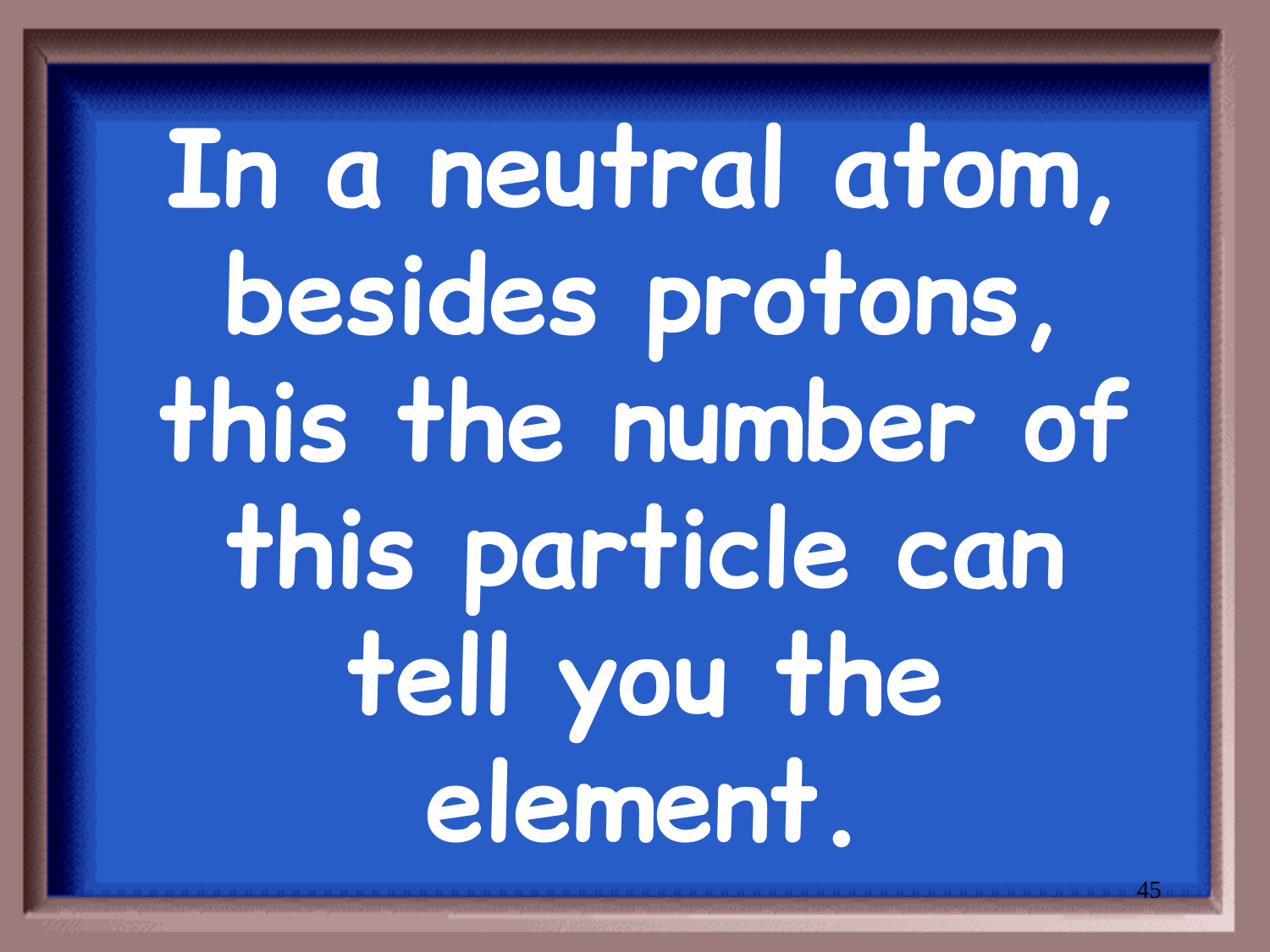

# In a neutral atom, besides protons, this the number of this particle can tell you the element.
45